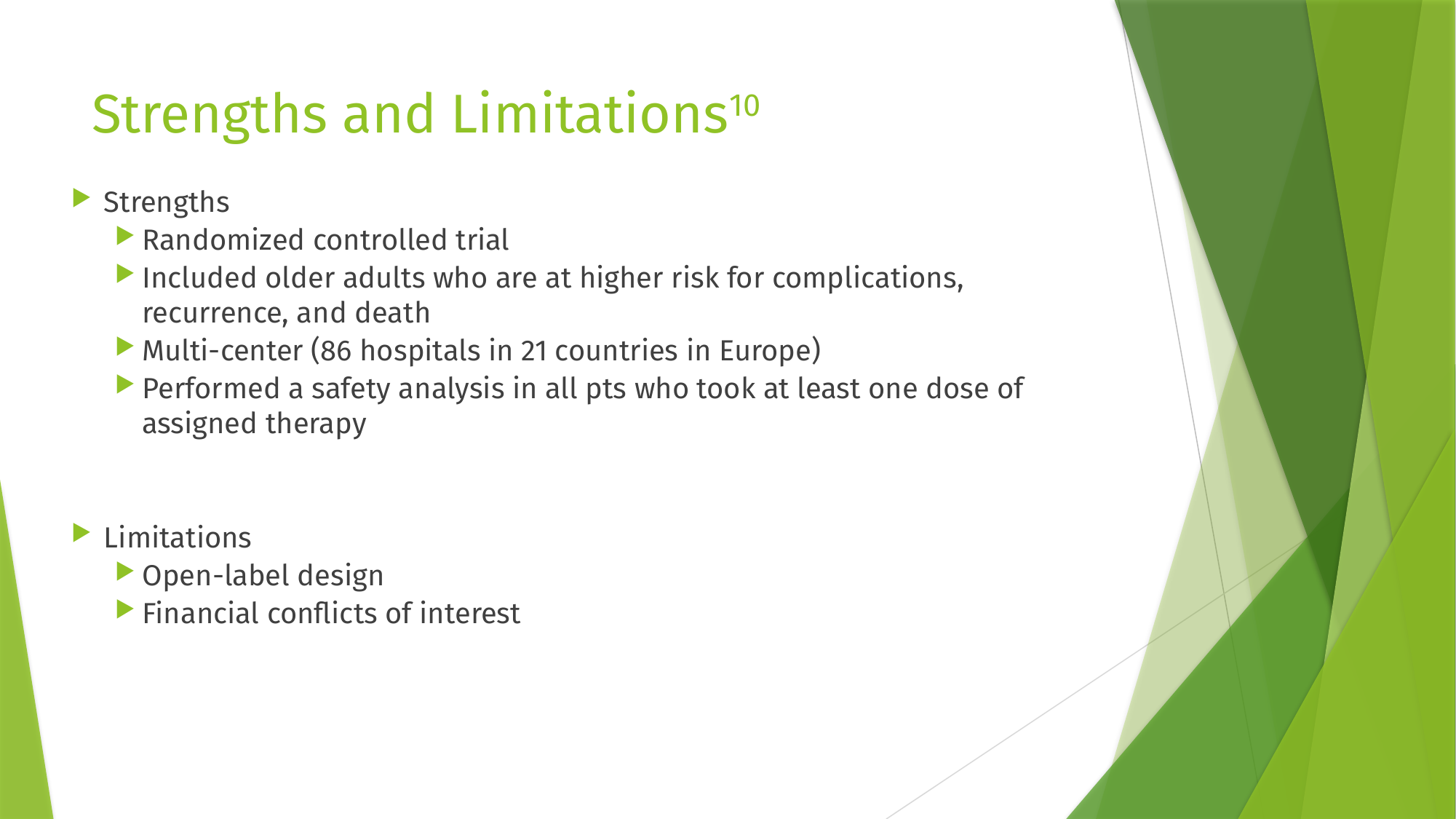

# Strengths and Limitations10
Strengths
Randomized controlled trial
Included older adults who are at higher risk for complications, recurrence, and death
Multi-center (86 hospitals in 21 countries in Europe)
Performed a safety analysis in all pts who took at least one dose of assigned therapy

Limitations
Open-label design
Financial conflicts of interest